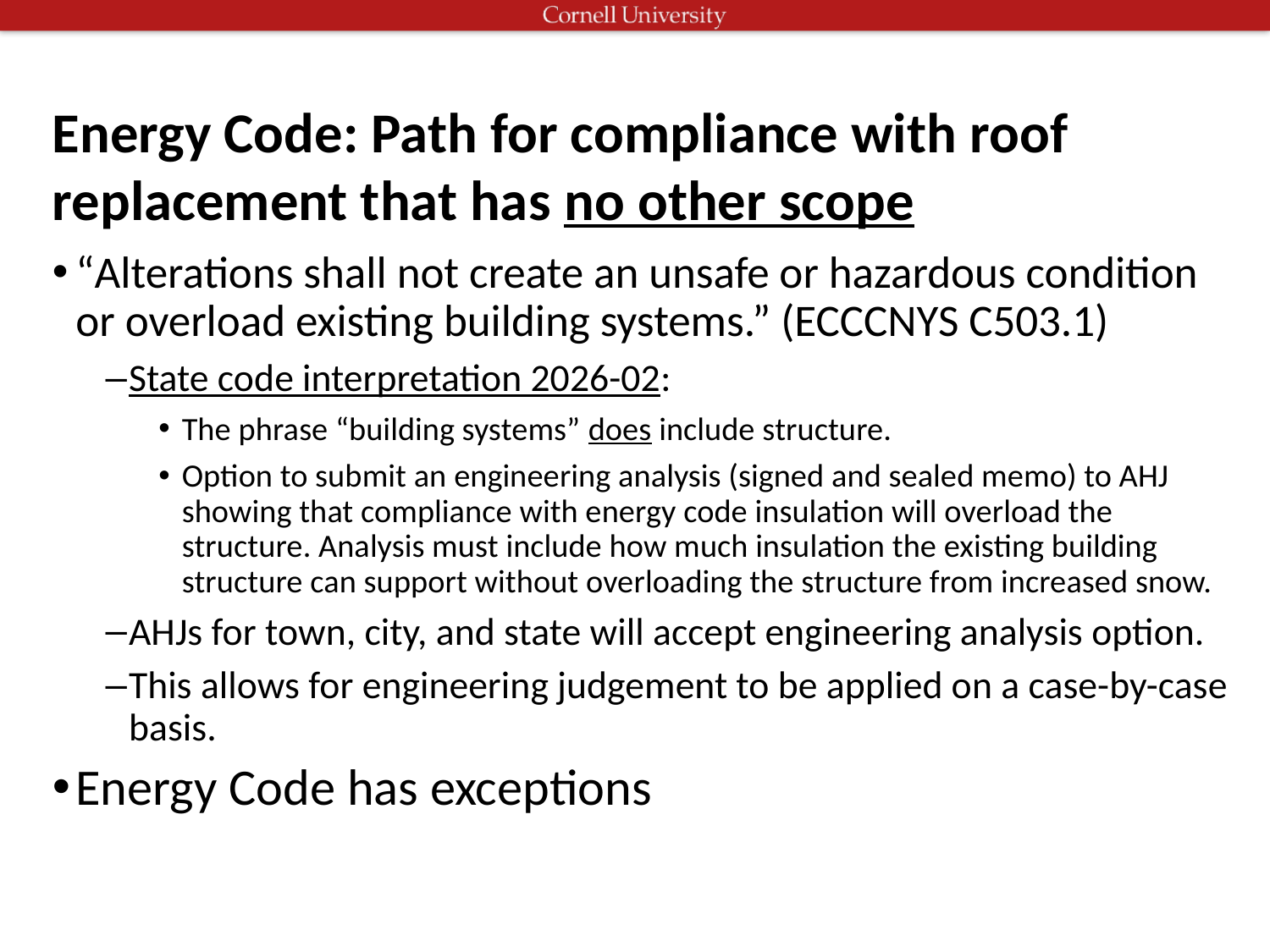

# Energy Code: Path for compliance with roof replacement that has no other scope
“Alterations shall not create an unsafe or hazardous condition or overload existing building systems.” (ECCCNYS C503.1)
State code interpretation 2026-02:
The phrase “building systems” does include structure.
Option to submit an engineering analysis (signed and sealed memo) to AHJ showing that compliance with energy code insulation will overload the structure. Analysis must include how much insulation the existing building structure can support without overloading the structure from increased snow.
AHJs for town, city, and state will accept engineering analysis option.
This allows for engineering judgement to be applied on a case-by-case basis.
Energy Code has exceptions